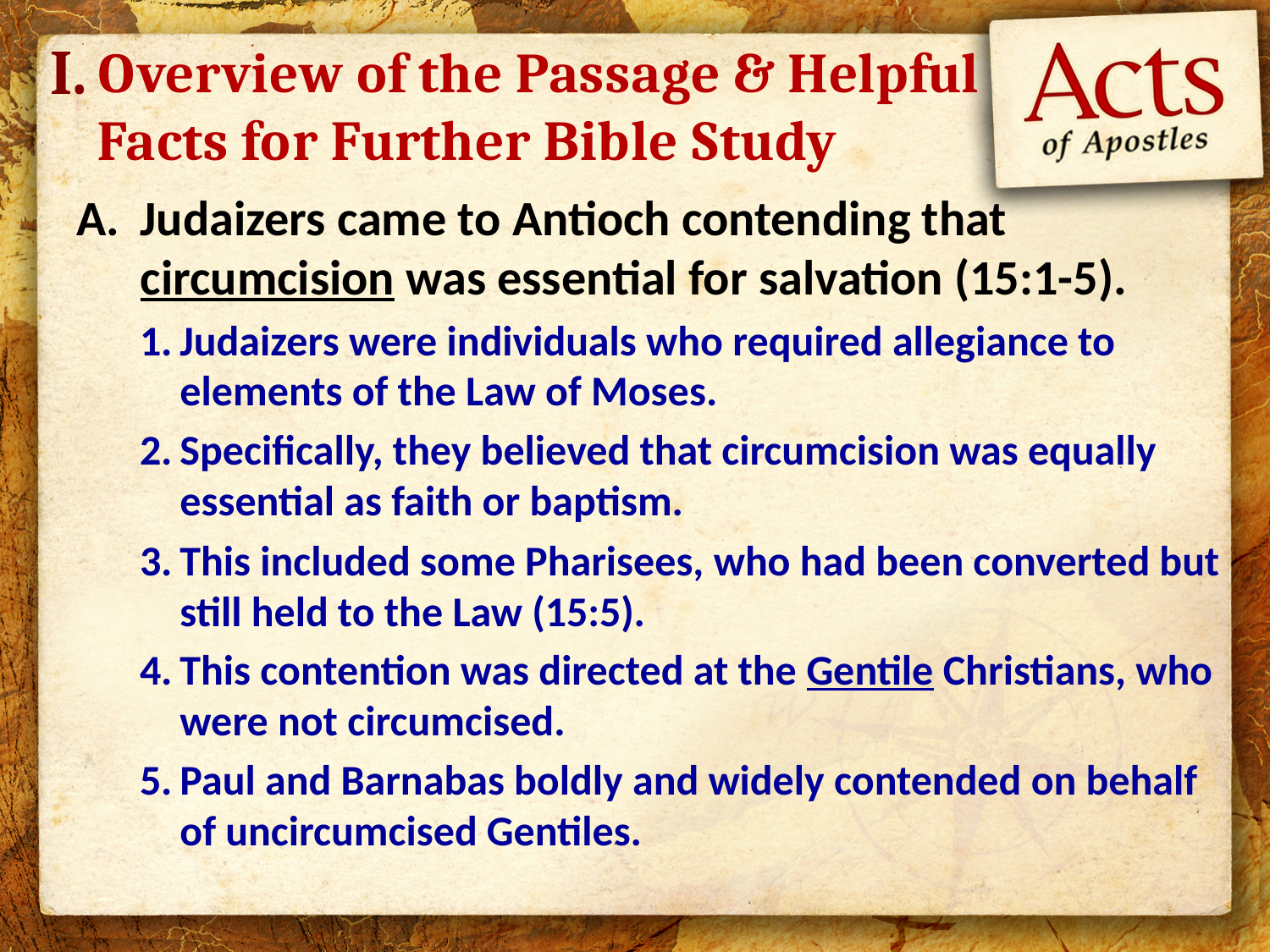

I.
# Overview of the Passage & Helpful Facts for Further Bible Study
Judaizers came to Antioch contending that circumcision was essential for salvation (15:1-5).
Judaizers were individuals who required allegiance to elements of the Law of Moses.
Specifically, they believed that circumcision was equally essential as faith or baptism.
This included some Pharisees, who had been converted but still held to the Law (15:5).
This contention was directed at the Gentile Christians, who were not circumcised.
Paul and Barnabas boldly and widely contended on behalf of uncircumcised Gentiles.